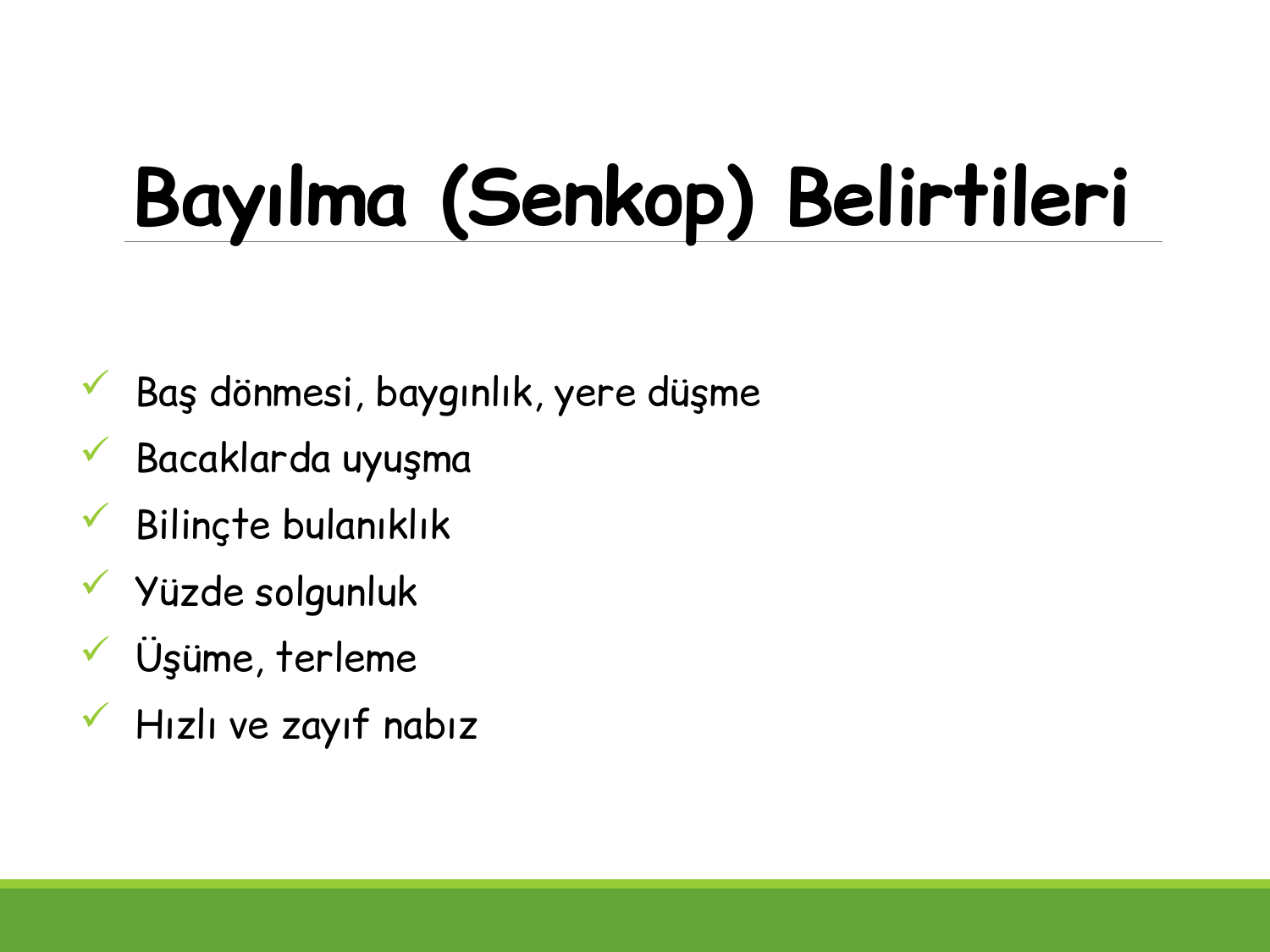

# Bayılma (Senkop) Belirtileri

  Baş dönmesi, baygınlık, yere düşme
  Bacaklarda uyuşma
  Bilinçte bulanıklık
  Yüzde solgunluk
  Üşüme, terleme
  Hızlı ve zayıf nabız